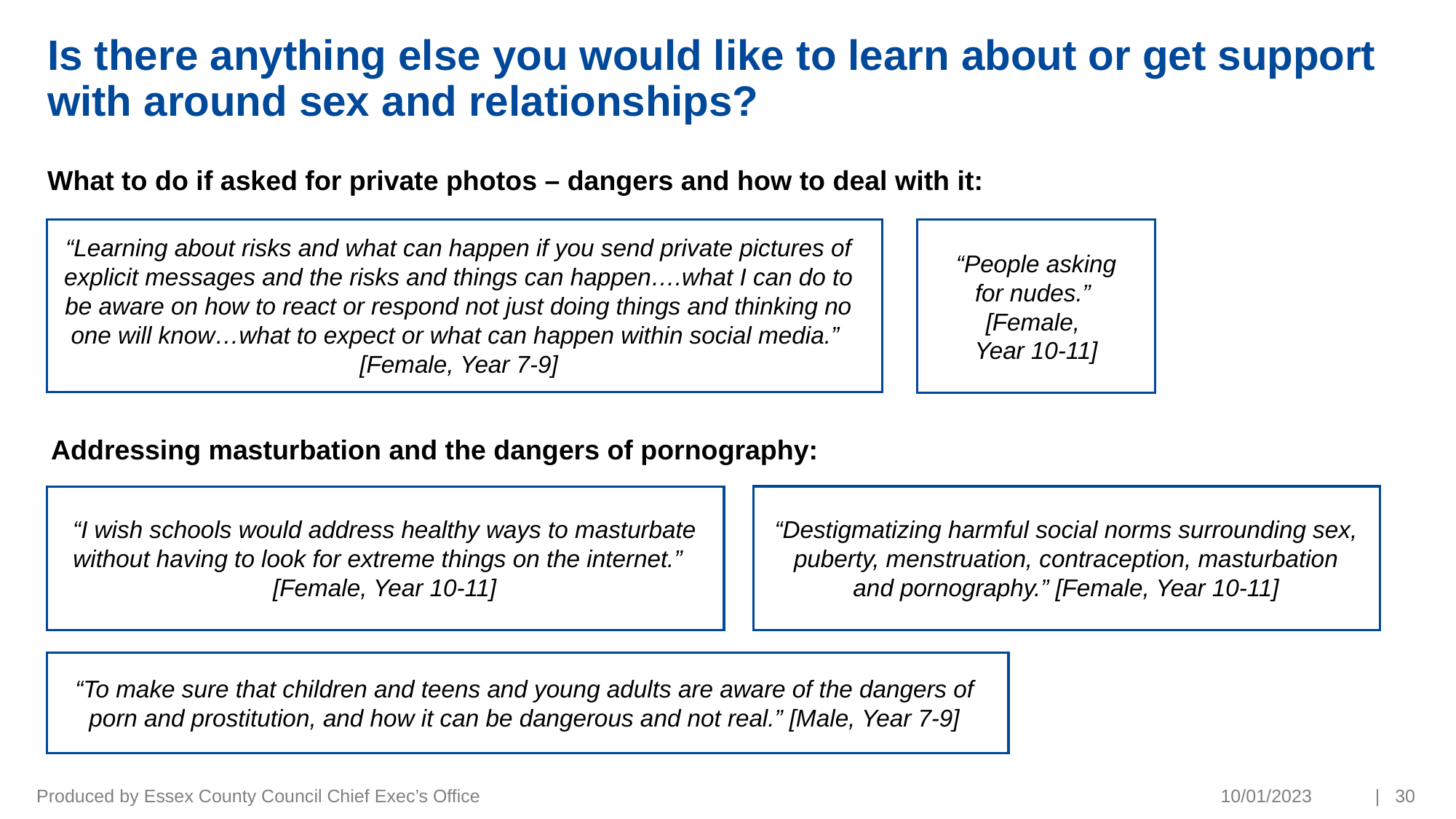

# Is there anything else you would like to learn about or get support with around sex and relationships?
What to do if asked for private photos – dangers and how to deal with it:

“Learning about risks and what can happen if you send private pictures of explicit messages and the risks and things can happen….what I can do to be aware on how to react or respond not just doing things and thinking no one will know…what to expect or what can happen within social media.”
[Female, Year 7-9]
“People asking for nudes.”
[Female,
Year 10-11]
Addressing masturbation and the dangers of pornography:

“Destigmatizing harmful social norms surrounding sex, puberty, menstruation, contraception, masturbation and pornography.” [Female, Year 10-11]
“I wish schools would address healthy ways to masturbate without having to look for extreme things on the internet.”
[Female, Year 10-11]

“To make sure that children and teens and young adults are aware of the dangers of porn and prostitution, and how it can be dangerous and not real.” [Male, Year 7-9]
Produced by Essex County Council Chief Exec’s Office
10/01/2023
|   30